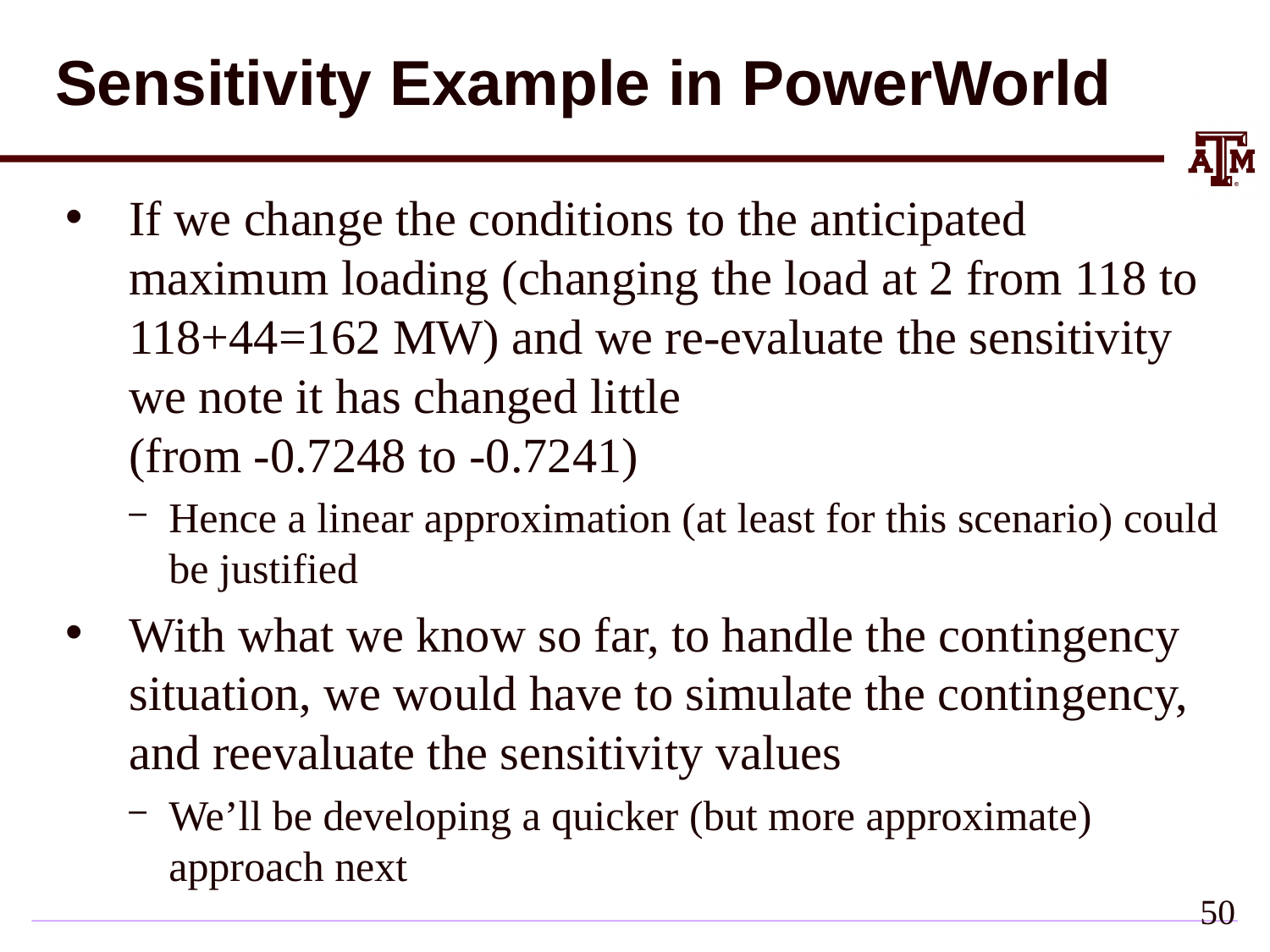

# Sensitivity Example in PowerWorld
If we change the conditions to the anticipated maximum loading (changing the load at 2 from 118 to 118+44=162 MW) and we re-evaluate the sensitivity we note it has changed little
(from -0.7248 to -0.7241)
Hence a linear approximation (at least for this scenario) could be justified
With what we know so far, to handle the contingency situation, we would have to simulate the contingency, and reevaluate the sensitivity values
We’ll be developing a quicker (but more approximate) approach next

50